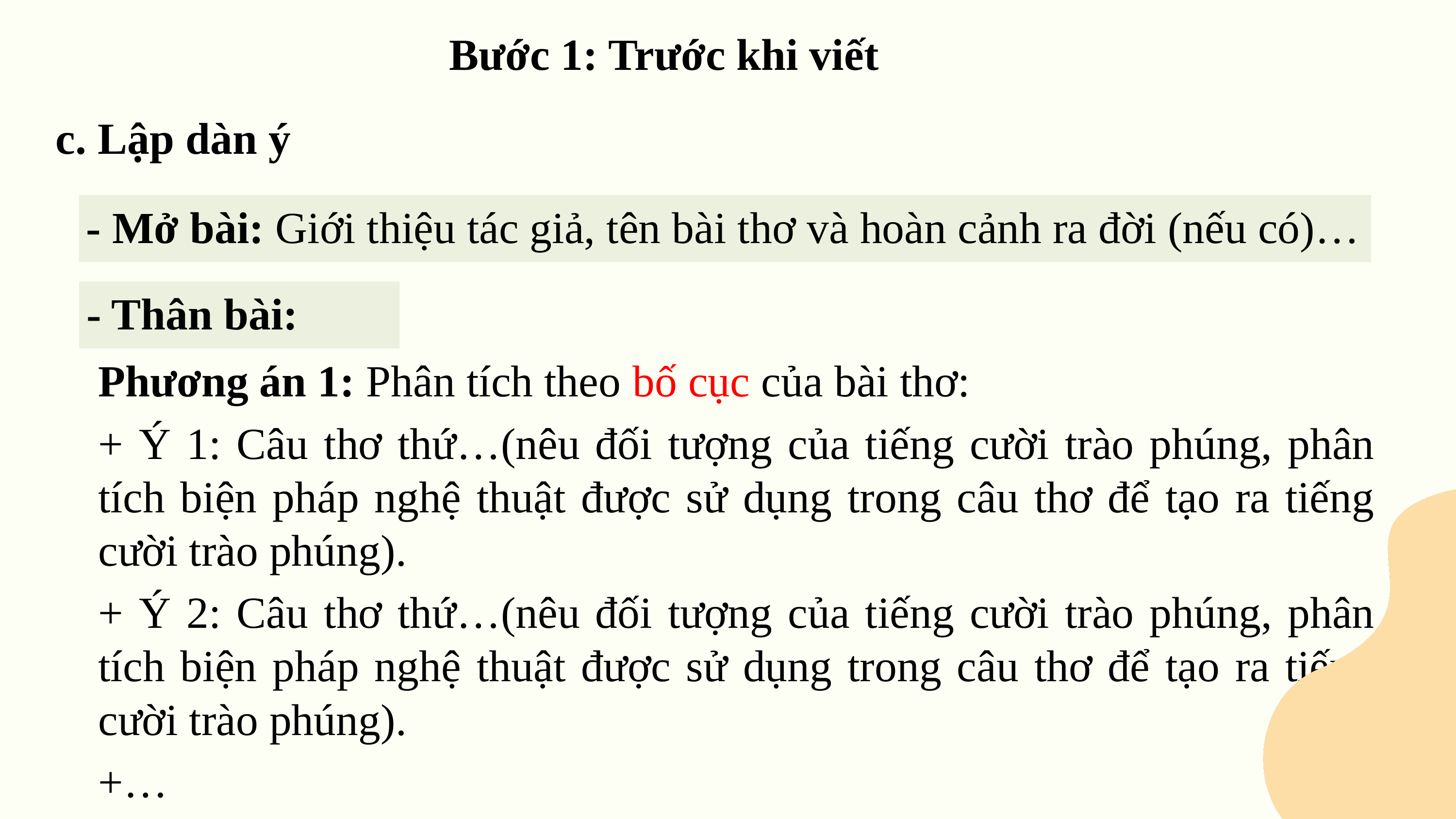

Bước 1: Trước khi viết
c. Lập dàn ý
- Mở bài: Giới thiệu tác giả, tên bài thơ và hoàn cảnh ra đời (nếu có)…
- Thân bài:
Phương án 1: Phân tích theo bố cục của bài thơ:
+ Ý 1: Câu thơ thứ…(nêu đối tượng của tiếng cười trào phúng, phân tích biện pháp nghệ thuật được sử dụng trong câu thơ để tạo ra tiếng cười trào phúng).
+ Ý 2: Câu thơ thứ…(nêu đối tượng của tiếng cười trào phúng, phân tích biện pháp nghệ thuật được sử dụng trong câu thơ để tạo ra tiếng cười trào phúng).
+…